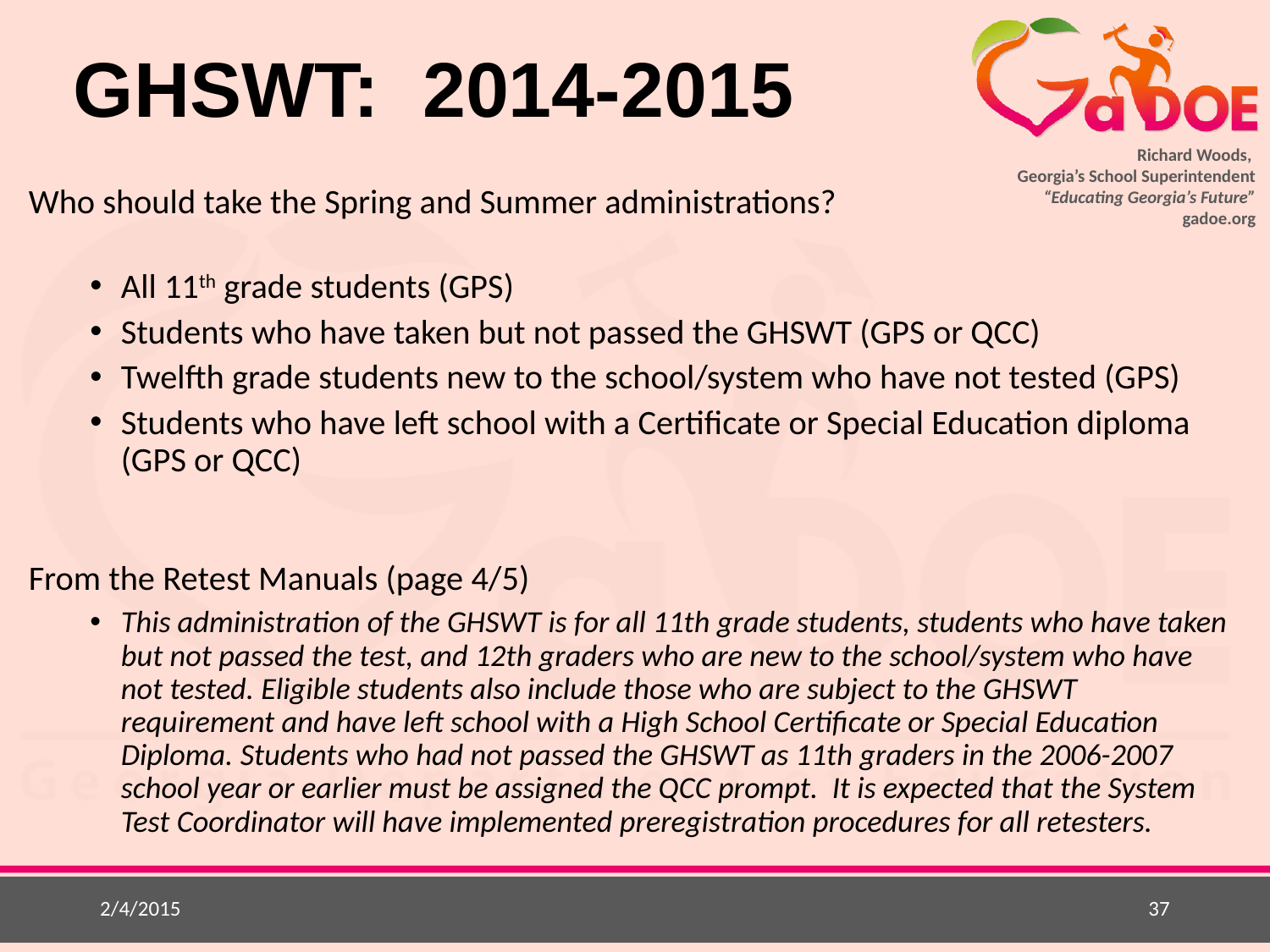

# GHSWT:  2014-2015
Who should take the Spring and Summer administrations?

All 11th grade students (GPS)
Students who have taken but not passed the GHSWT (GPS or QCC)
Twelfth grade students new to the school/system who have not tested (GPS)
Students who have left school with a Certificate or Special Education diploma (GPS or QCC)

From the Retest Manuals (page 4/5)
This administration of the GHSWT is for all 11th grade students, students who have taken but not passed the test, and 12th graders who are new to the school/system who have not tested. Eligible students also include those who are subject to the GHSWT requirement and have left school with a High School Certificate or Special Education Diploma. Students who had not passed the GHSWT as 11th graders in the 2006-2007 school year or earlier must be assigned the QCC prompt.  It is expected that the System Test Coordinator will have implemented preregistration procedures for all retesters.
2/4/2015
37